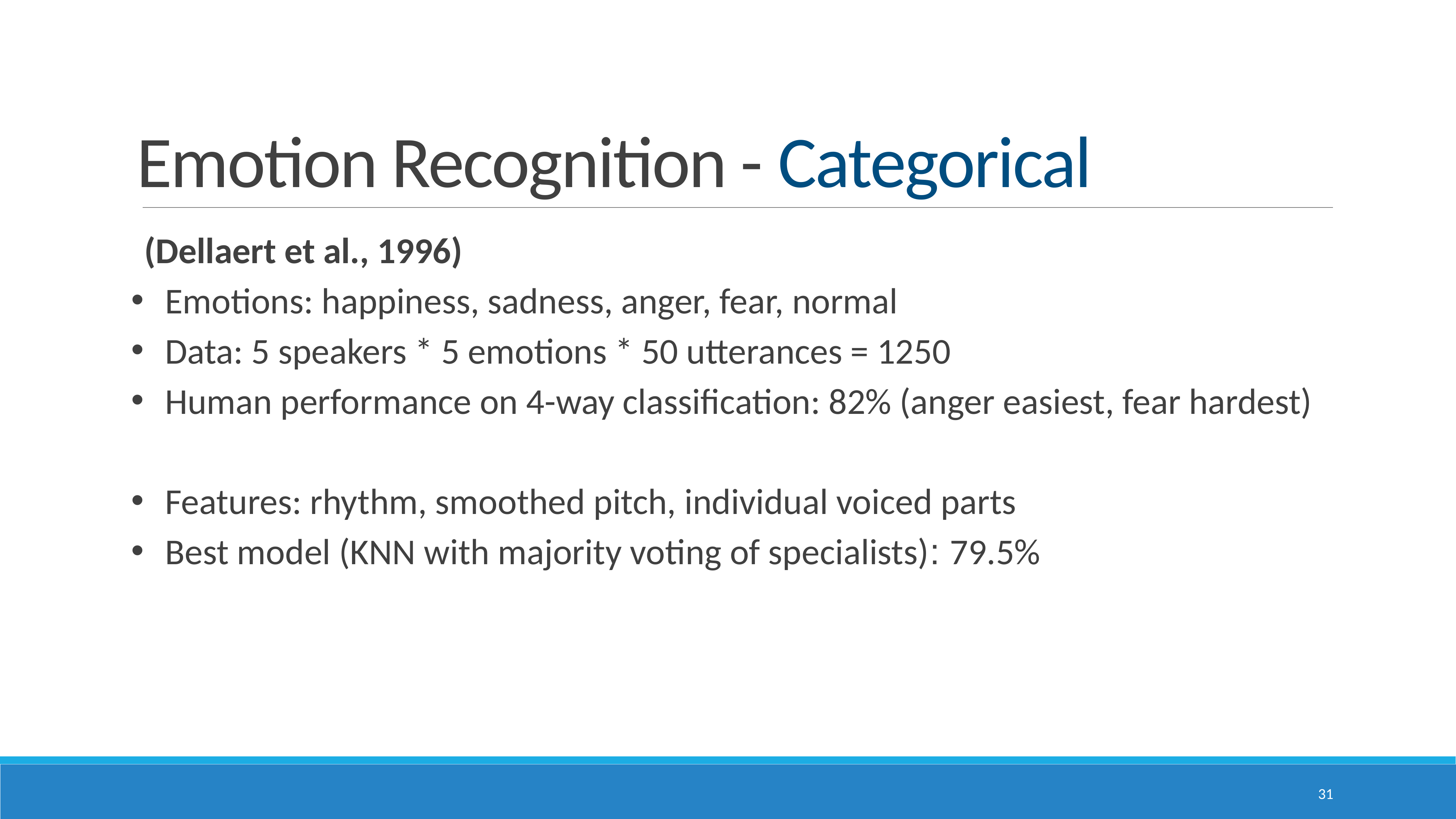

31
# Emotion Recognition - Categorical
(Dellaert et al., 1996)
Emotions: happiness, sadness, anger, fear, normal
Data: 5 speakers * 5 emotions * 50 utterances = 1250
Human performance on 4-way classification: 82% (anger easiest, fear hardest)

Features: rhythm, smoothed pitch, individual voiced parts
Best model (KNN with majority voting of specialists): 79.5%